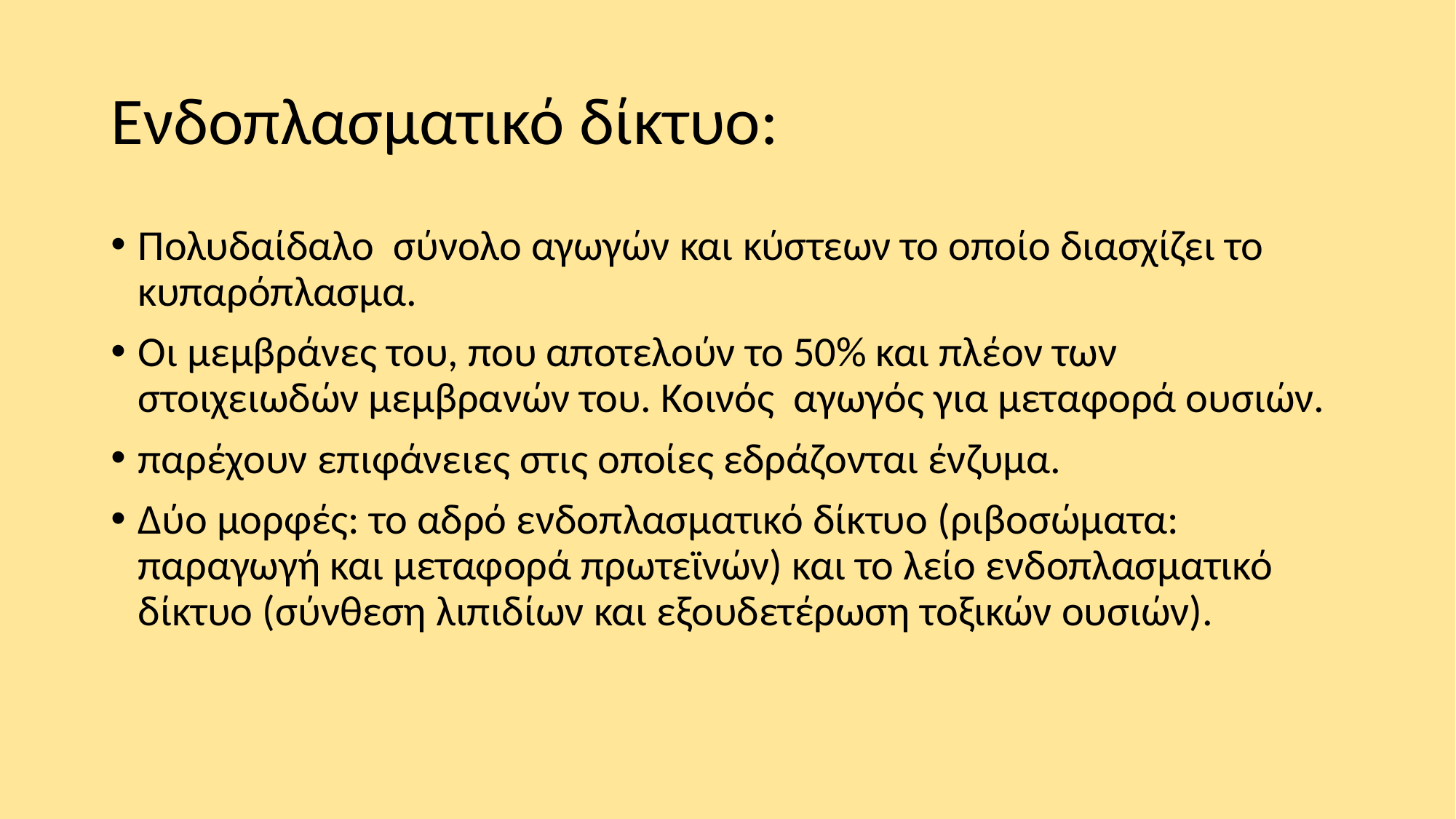

# Ενδοπλασματικό δίκτυο:
Πολυδαίδαλο  σύνολο αγωγών και κύστεων το οποίο διασχίζει το κυπαρόπλασμα.
Οι μεμβράνες του, που αποτελούν το 50% και πλέον των στοιχειωδών μεμβρανών του. Κοινός  αγωγός για μεταφορά ουσιών.
παρέχουν επιφάνειες στις οποίες εδράζονται ένζυμα.
Δύο μορφές: το αδρό ενδοπλασματικό δίκτυο (ριβοσώματα: παραγωγή και μεταφορά πρωτεϊνών) και το λείο ενδοπλασματικό δίκτυο (σύνθεση λιπιδίων και εξουδετέρωση τοξικών ουσιών).